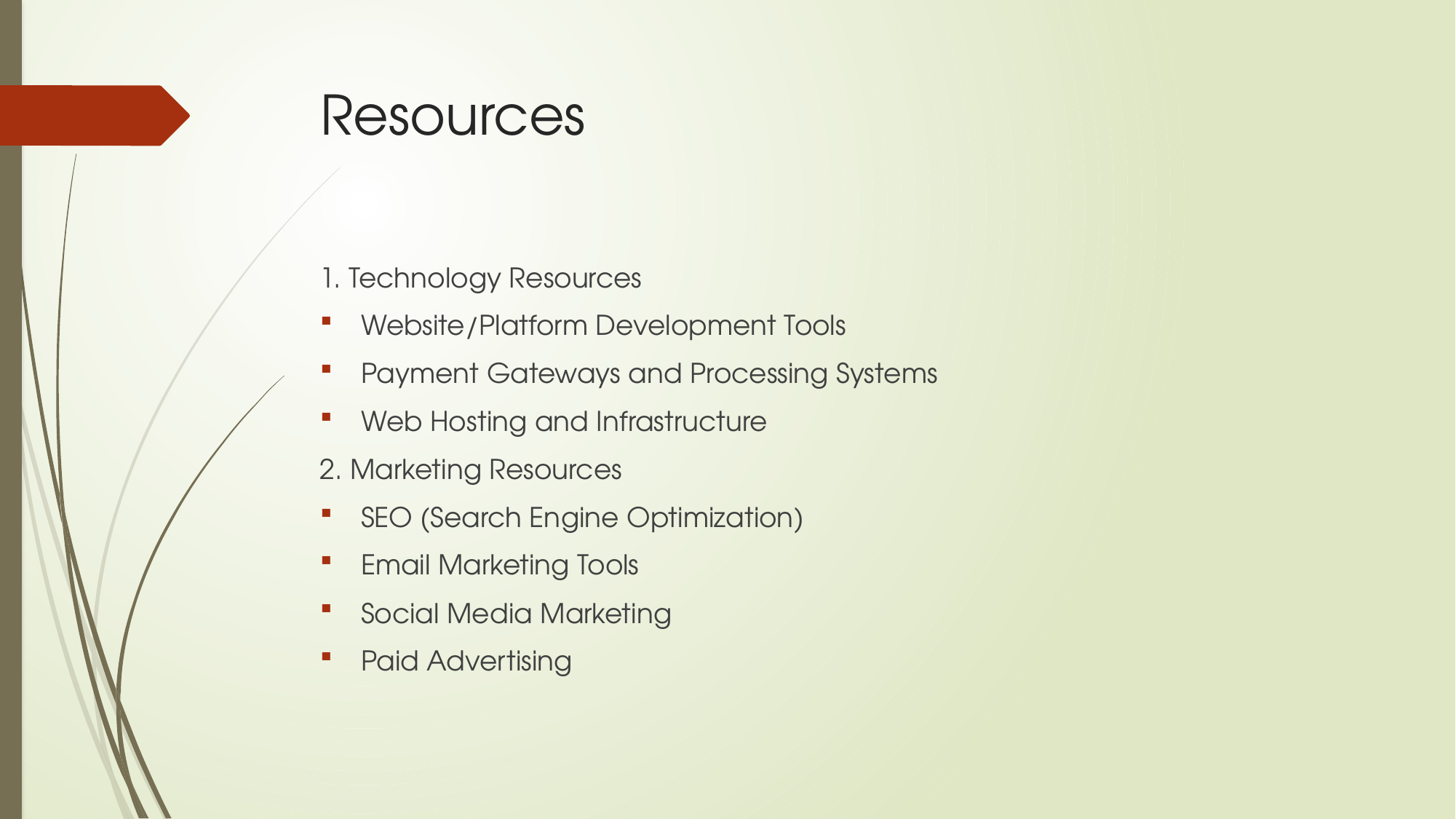

# Resources
1. Technology Resources
Website/Platform Development Tools
Payment Gateways and Processing Systems
Web Hosting and Infrastructure
2. Marketing Resources
SEO (Search Engine Optimization)
Email Marketing Tools
Social Media Marketing
Paid Advertising